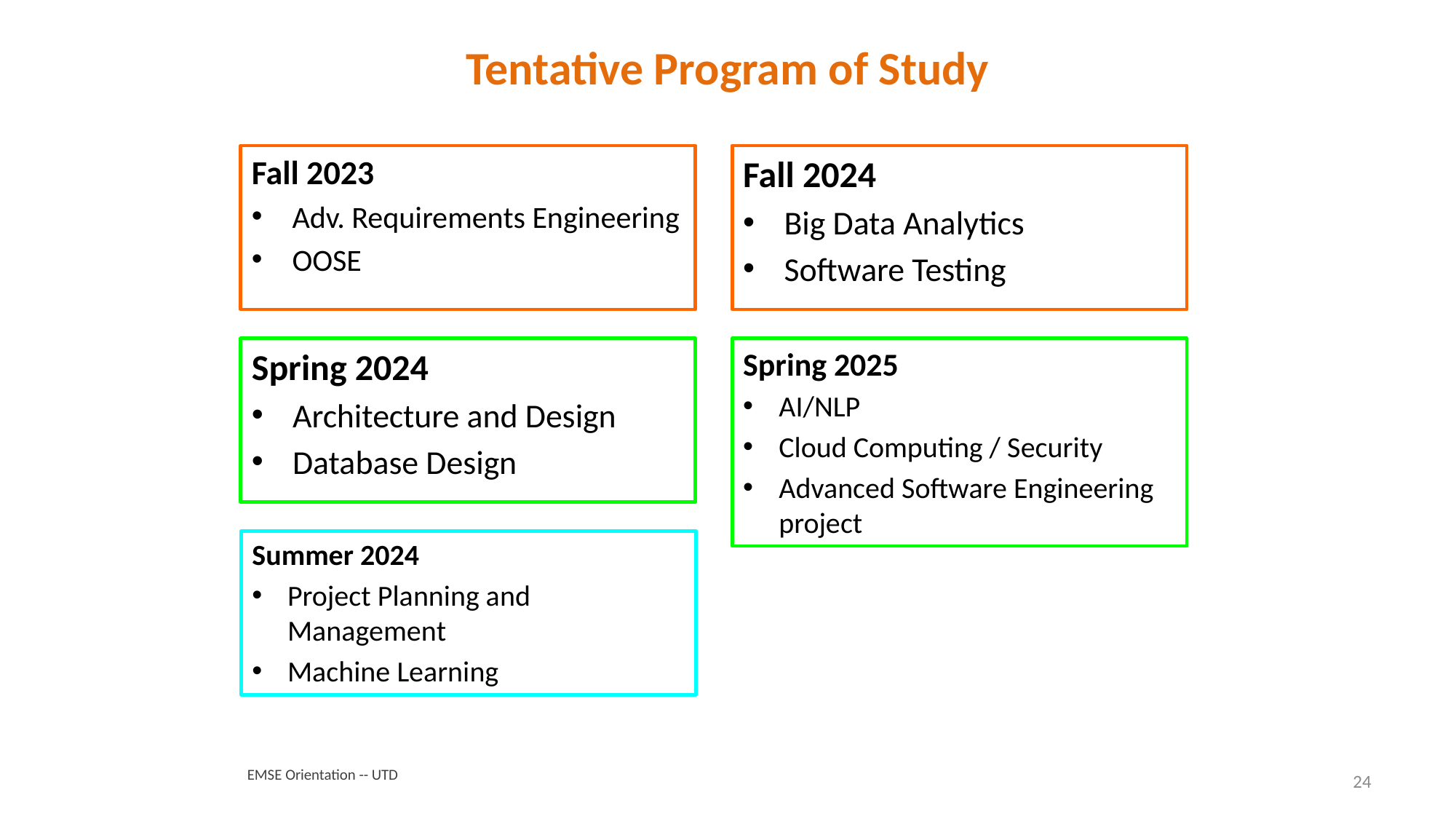

# Tentative Program of Study
Fall 2023
Adv. Requirements Engineering
OOSE
Fall 2024
Big Data Analytics
Software Testing
Spring 2025
AI/NLP
Cloud Computing / Security
Advanced Software Engineering project
Spring 2024
Architecture and Design
Database Design
Summer 2024
Project Planning and Management
Machine Learning
EMSE Orientation -- UTD
24